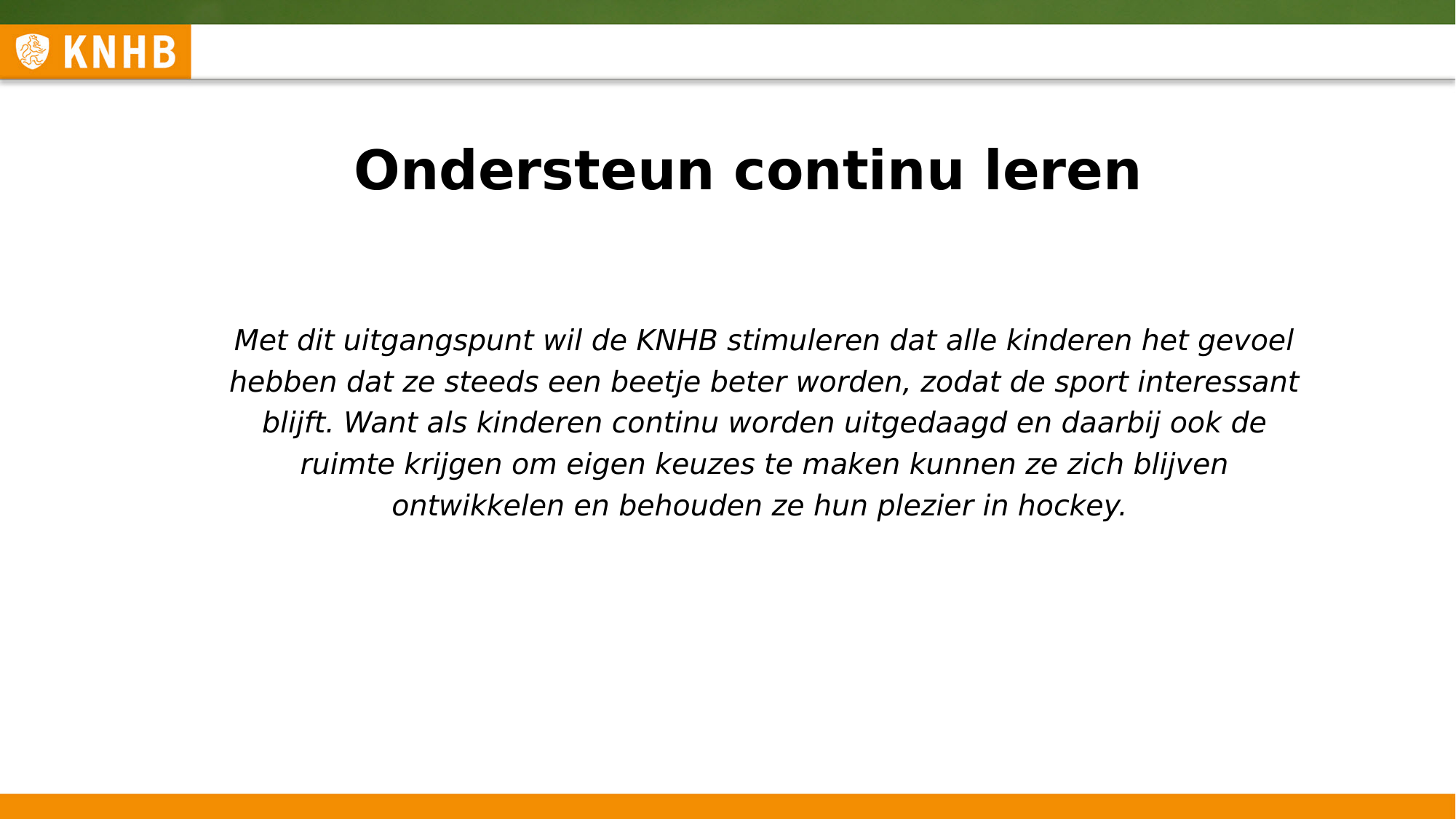

# Ondersteun continu leren

Met dit uitgangspunt wil de KNHB stimuleren dat alle kinderen het gevoel hebben dat ze steeds een beetje beter worden, zodat de sport interessant blijft. Want als kinderen continu worden uitgedaagd en daarbij ook de ruimte krijgen om eigen keuzes te maken kunnen ze zich blijven ontwikkelen en behouden ze hun plezier in hockey.